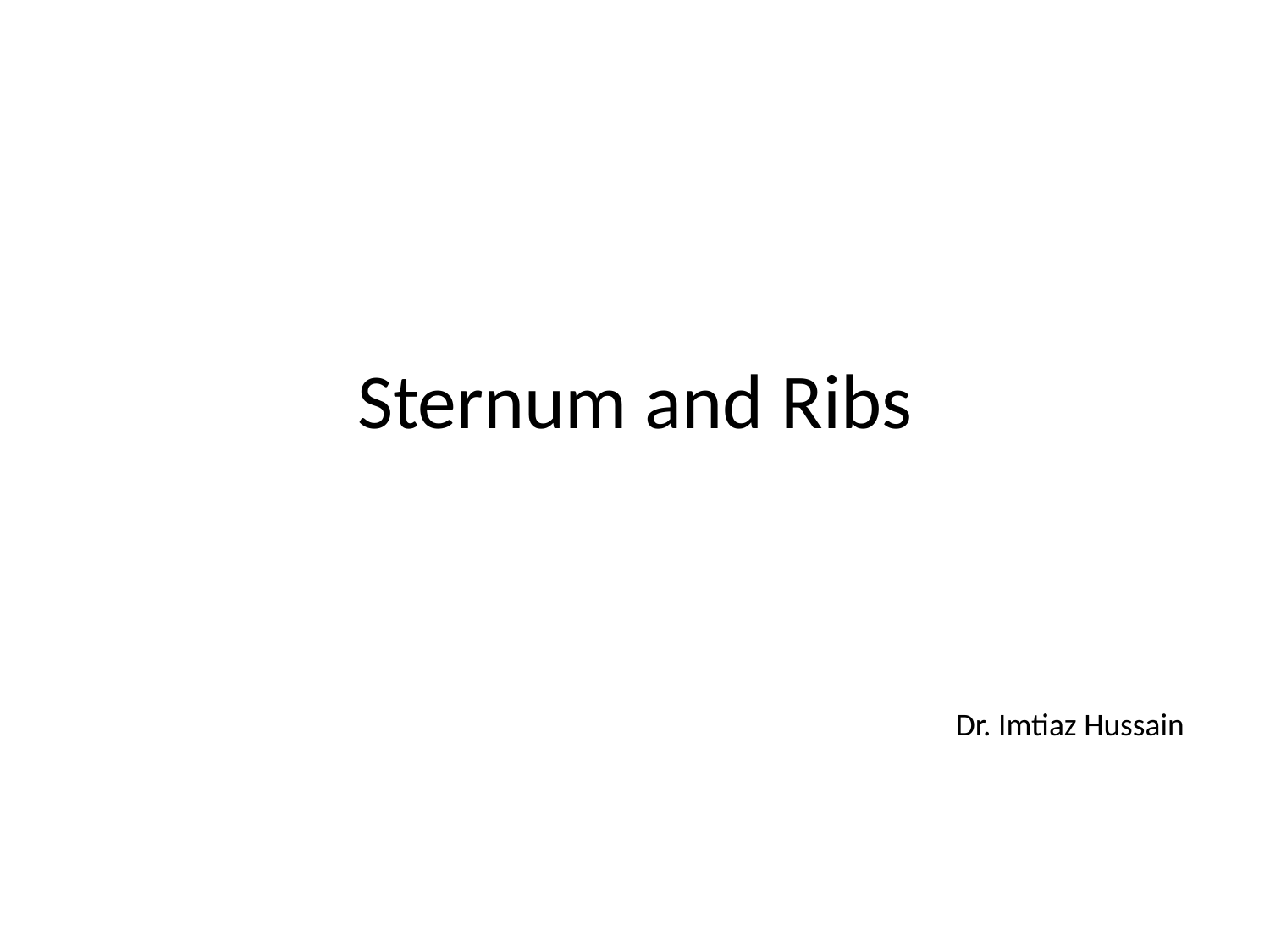

# Sternum and Ribs
Dr. Imtiaz Hussain